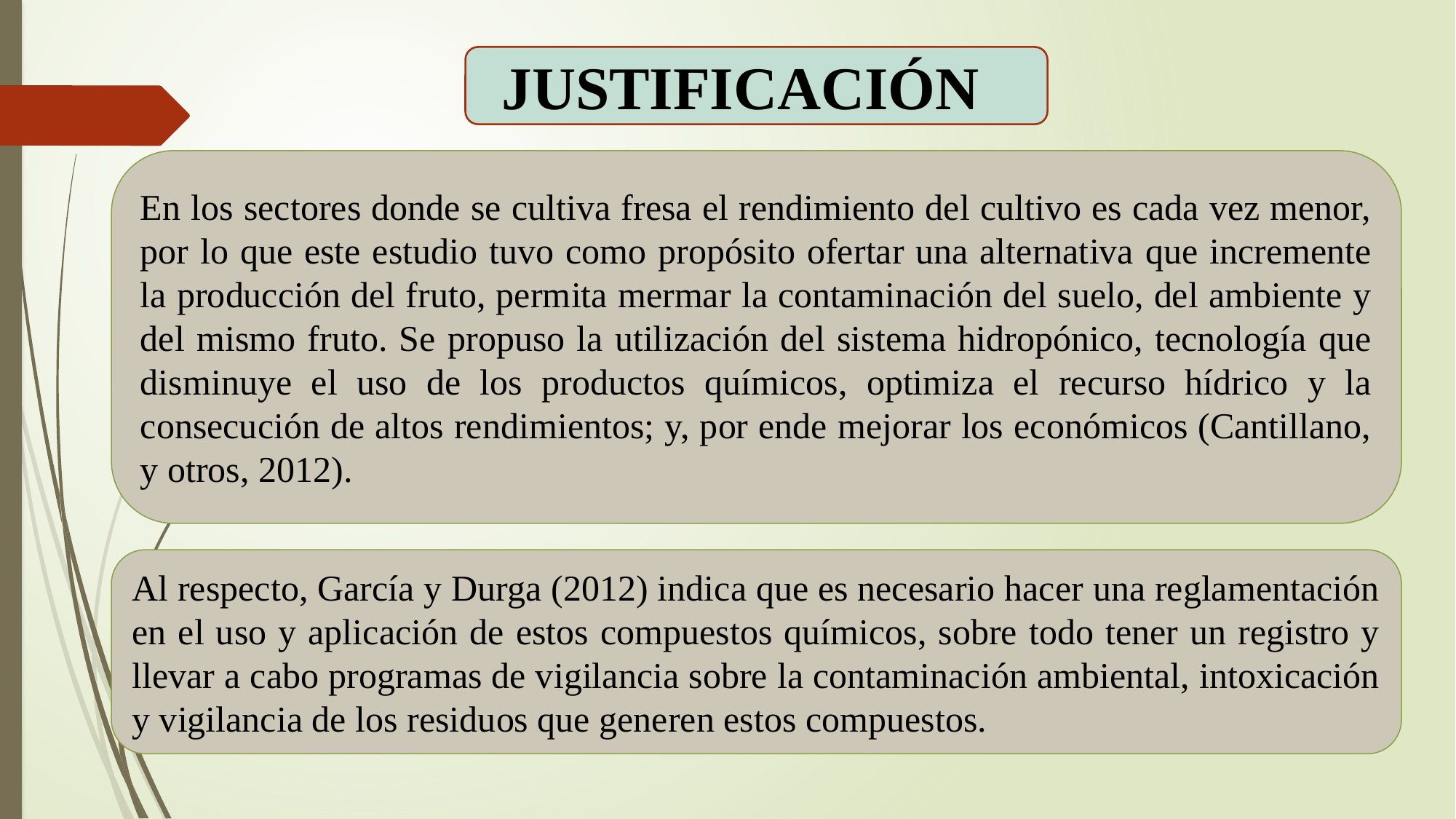

JUSTIFICACIÓN

En los sectores donde se cultiva fresa el rendimiento del cultivo es cada vez menor, por lo que este estudio tuvo como propósito ofertar una alternativa que incremente la producción del fruto, permita mermar la contaminación del suelo, del ambiente y del mismo fruto. Se propuso la utilización del sistema hidropónico, tecnología que disminuye el uso de los productos químicos, optimiza el recurso hídrico y la consecución de altos rendimientos; y, por ende mejorar los económicos (Cantillano, y otros, 2012).

Al respecto, García y Durga (2012) indica que es necesario hacer una reglamentación en el uso y aplicación de estos compuestos químicos, sobre todo tener un registro y llevar a cabo programas de vigilancia sobre la contaminación ambiental, intoxicación y vigilancia de los residuos que generen estos compuestos.